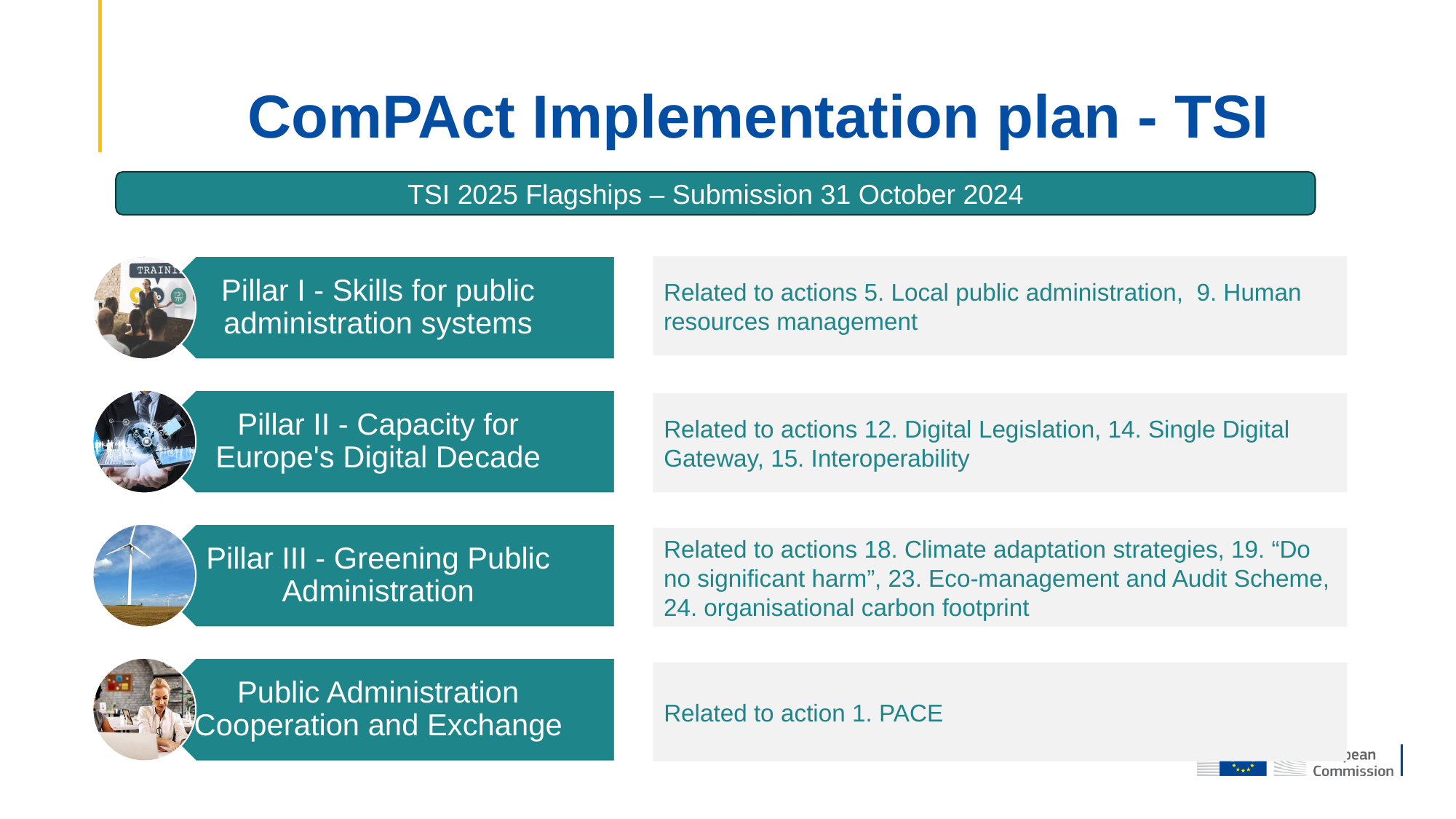

# ComPAct Implementation plan - TSI
TSI 2025 Flagships – Submission 31 October 2024
Pillar I - Skills for public administration systems
Pillar II - Capacity for Europe's Digital Decade
Pillar III - Greening Public Administration
Public Administration Cooperation and Exchange
Related to actions 5. Local public administration,  9. Human resources management
Related to actions 12. Digital Legislation, 14. Single Digital Gateway, 15. Interoperability
Related to actions 18. Climate adaptation strategies, 19. “Do no significant harm”, 23. Eco-management and Audit Scheme, 24. organisational carbon footprint
Related to action 1. PACE